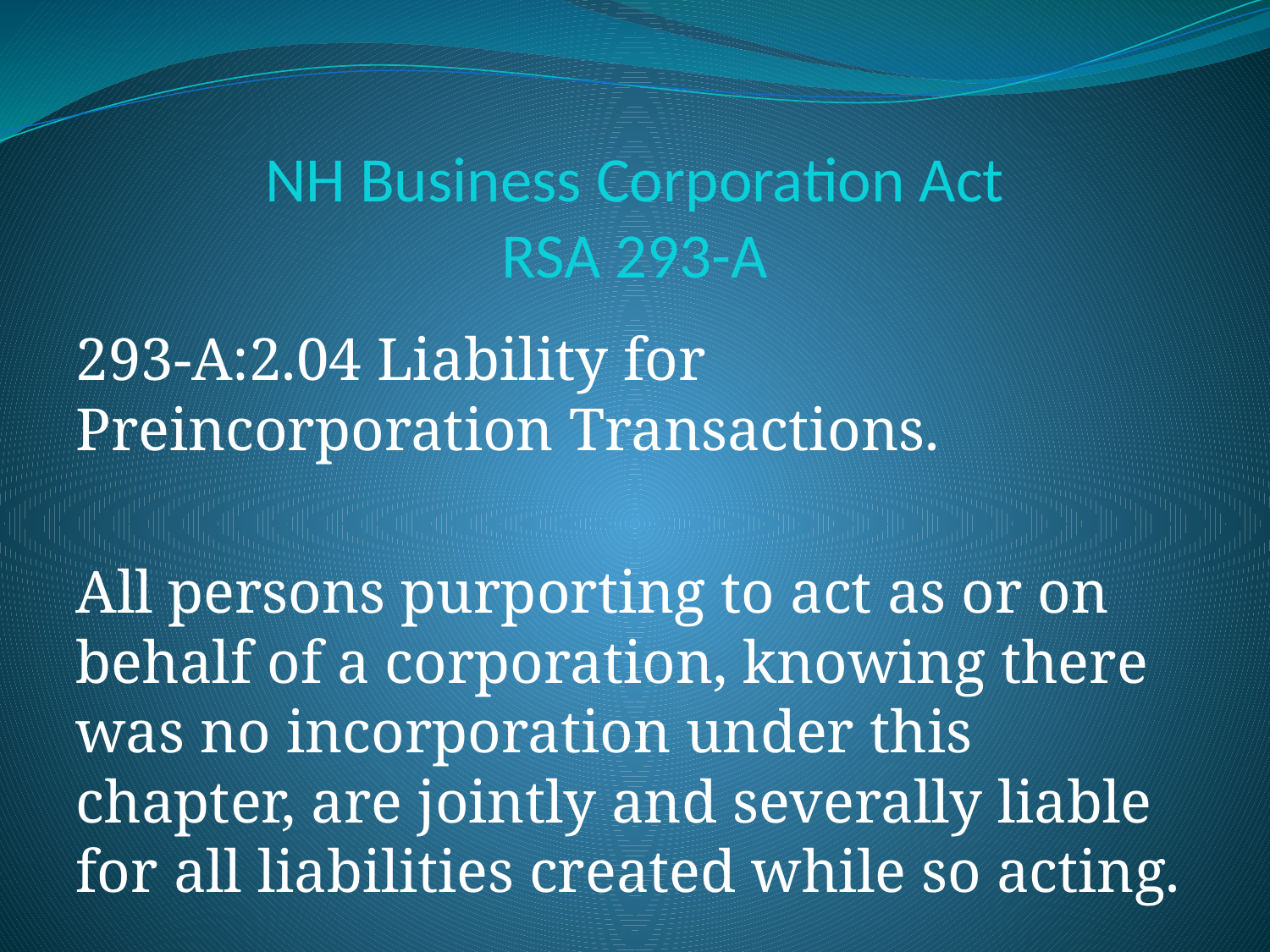

# NH Business Corporation Act RSA 293-A
293-A:2.04 Liability for Preincorporation Transactions.

All persons purporting to act as or on behalf of a corporation, knowing there was no incorporation under this chapter, are jointly and severally liable for all liabilities created while so acting.